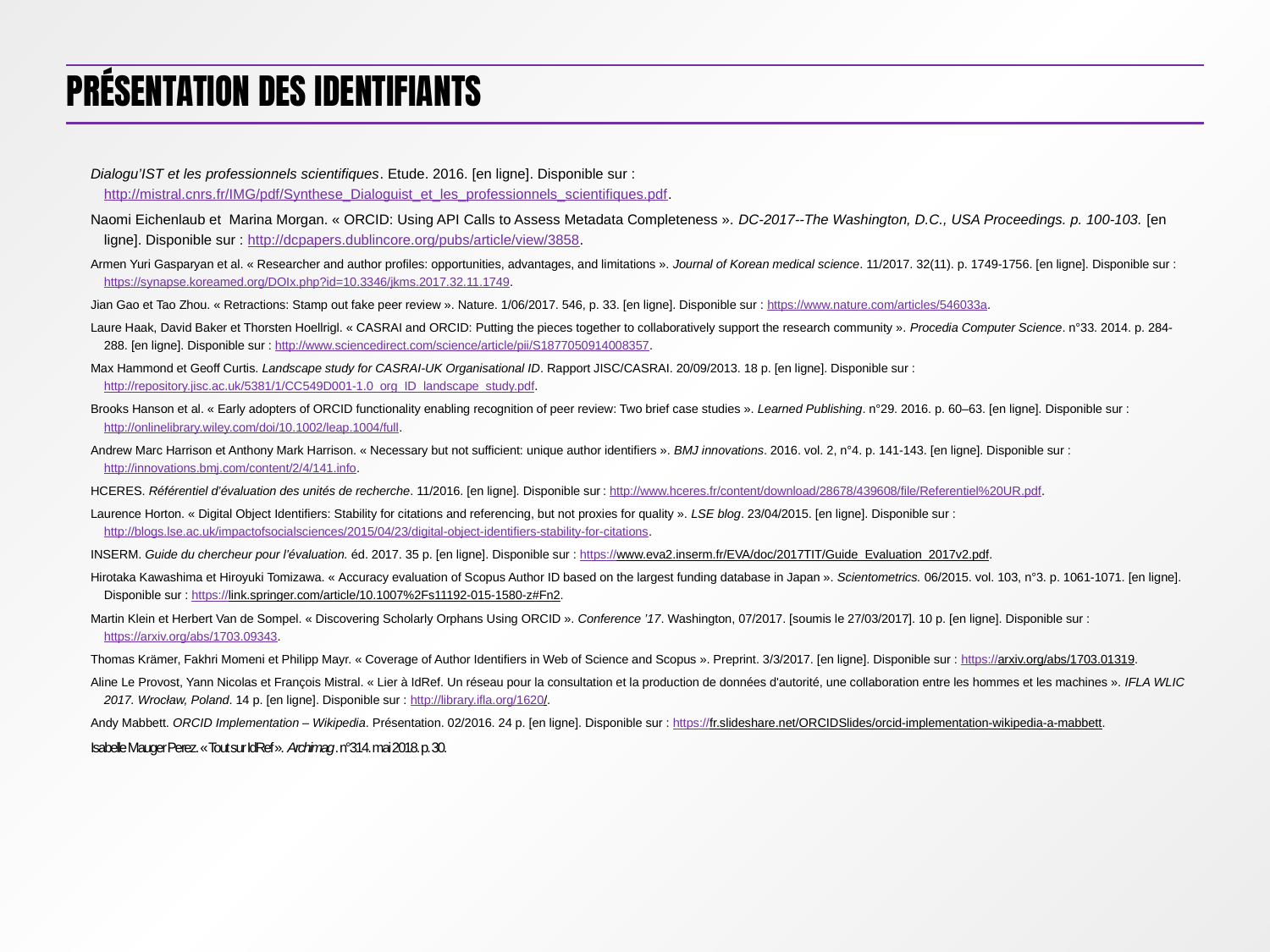

# Présentation des identifiants
Dialogu’IST et les professionnels scientifiques. Etude. 2016. [en ligne]. Disponible sur : http://mistral.cnrs.fr/IMG/pdf/Synthese_Dialoguist_et_les_professionnels_scientifiques.pdf.
Naomi Eichenlaub et  Marina Morgan. « ORCID: Using API Calls to Assess Metadata Completeness ». DC-2017--The Washington, D.C., USA Proceedings. p. 100-103. [en ligne]. Disponible sur : http://dcpapers.dublincore.org/pubs/article/view/3858.
Armen Yuri Gasparyan et al. « Researcher and author profiles: opportunities, advantages, and limitations ». Journal of Korean medical science. 11/2017. 32(11). p. 1749-1756. [en ligne]. Disponible sur : https://synapse.koreamed.org/DOIx.php?id=10.3346/jkms.2017.32.11.1749.
Jian Gao et Tao Zhou. « Retractions: Stamp out fake peer review ». Nature. 1/06/2017. 546, p. 33. [en ligne]. Disponible sur : https://www.nature.com/articles/546033a.
Laure Haak, David Baker et Thorsten Hoellrigl. « CASRAI and ORCID: Putting the pieces together to collaboratively support the research community ». Procedia Computer Science. n°33. 2014. p. 284-288. [en ligne]. Disponible sur : http://www.sciencedirect.com/science/article/pii/S1877050914008357.
Max Hammond et Geoff Curtis. Landscape study for CASRAI-UK Organisational ID. Rapport JISC/CASRAI. 20/09/2013. 18 p. [en ligne]. Disponible sur : http://repository.jisc.ac.uk/5381/1/CC549D001-1.0_org_ID_landscape_study.pdf.
Brooks Hanson et al. « Early adopters of ORCID functionality enabling recognition of peer review: Two brief case studies ». Learned Publishing. n°29. 2016. p. 60–63. [en ligne]. Disponible sur : http://onlinelibrary.wiley.com/doi/10.1002/leap.1004/full.
Andrew Marc Harrison et Anthony Mark Harrison. « Necessary but not sufficient: unique author identifiers ». BMJ innovations. 2016. vol. 2, n°4. p. 141-143. [en ligne]. Disponible sur : http://innovations.bmj.com/content/2/4/141.info.
HCERES. Référentiel d’évaluation des unités de recherche. 11/2016. [en ligne]. Disponible sur : http://www.hceres.fr/content/download/28678/439608/file/Referentiel%20UR.pdf.
Laurence Horton. « Digital Object Identifiers: Stability for citations and referencing, but not proxies for quality ». LSE blog. 23/04/2015. [en ligne]. Disponible sur : http://blogs.lse.ac.uk/impactofsocialsciences/2015/04/23/digital-object-identifiers-stability-for-citations.
INSERM. Guide du chercheur pour l’évaluation. éd. 2017. 35 p. [en ligne]. Disponible sur : https://www.eva2.inserm.fr/EVA/doc/2017TIT/Guide_Evaluation_2017v2.pdf.
Hirotaka Kawashima et Hiroyuki Tomizawa. « Accuracy evaluation of Scopus Author ID based on the largest funding database in Japan ». Scientometrics. 06/2015. vol. 103, n°3. p. 1061-1071. [en ligne]. Disponible sur : https://link.springer.com/article/10.1007%2Fs11192-015-1580-z#Fn2.
Martin Klein et Herbert Van de Sompel. « Discovering Scholarly Orphans Using ORCID ». Conference ’17. Washington, 07/2017. [soumis le 27/03/2017]. 10 p. [en ligne]. Disponible sur : https://arxiv.org/abs/1703.09343.
Thomas Krämer, Fakhri Momeni et Philipp Mayr. « Coverage of Author Identifiers in Web of Science and Scopus ». Preprint. 3/3/2017. [en ligne]. Disponible sur : https://arxiv.org/abs/1703.01319.
Aline Le Provost, Yann Nicolas et François Mistral. « Lier à IdRef. Un réseau pour la consultation et la production de données d'autorité, une collaboration entre les hommes et les machines ». IFLA WLIC 2017. Wrocław, Poland. 14 p. [en ligne]. Disponible sur : http://library.ifla.org/1620/.
Andy Mabbett. ORCID Implementation – Wikipedia. Présentation. 02/2016. 24 p. [en ligne]. Disponible sur : https://fr.slideshare.net/ORCIDSlides/orcid-implementation-wikipedia-a-mabbett.
Isabelle Mauger Perez. « Tout sur IdRef ». Archimag. n°314. mai 2018. p. 30.